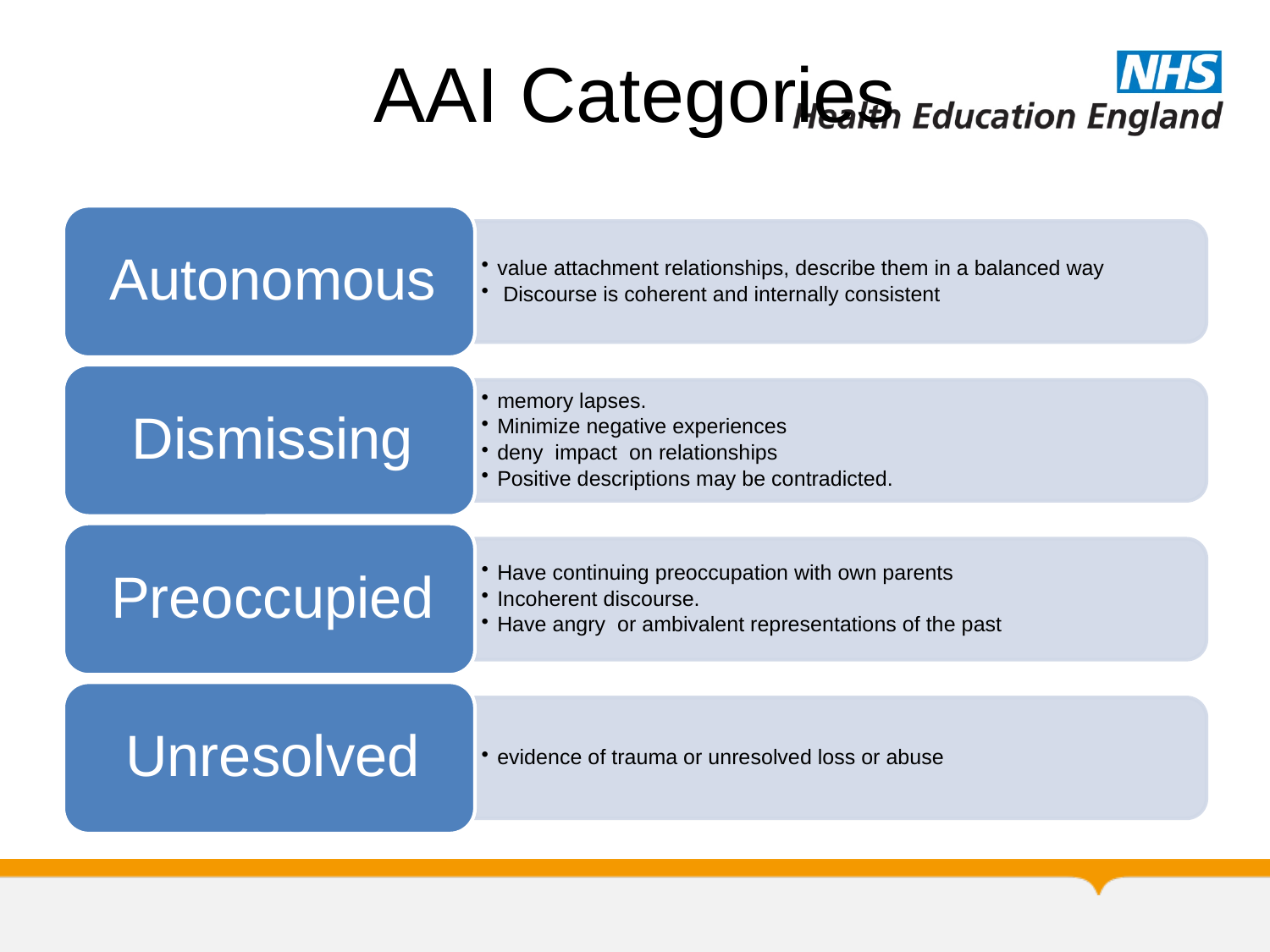

# AAI Categories
value attachment relationships, describe them in a balanced way
 Discourse is coherent and internally consistent
Autonomous
memory lapses.
Minimize negative experiences
deny  impact  on relationships
Positive descriptions may be contradicted.
Dismissing
Have continuing preoccupation with own parents
Incoherent discourse.
Have angry  or ambivalent representations of the past
Preoccupied
evidence of trauma or unresolved loss or abuse
Unresolved